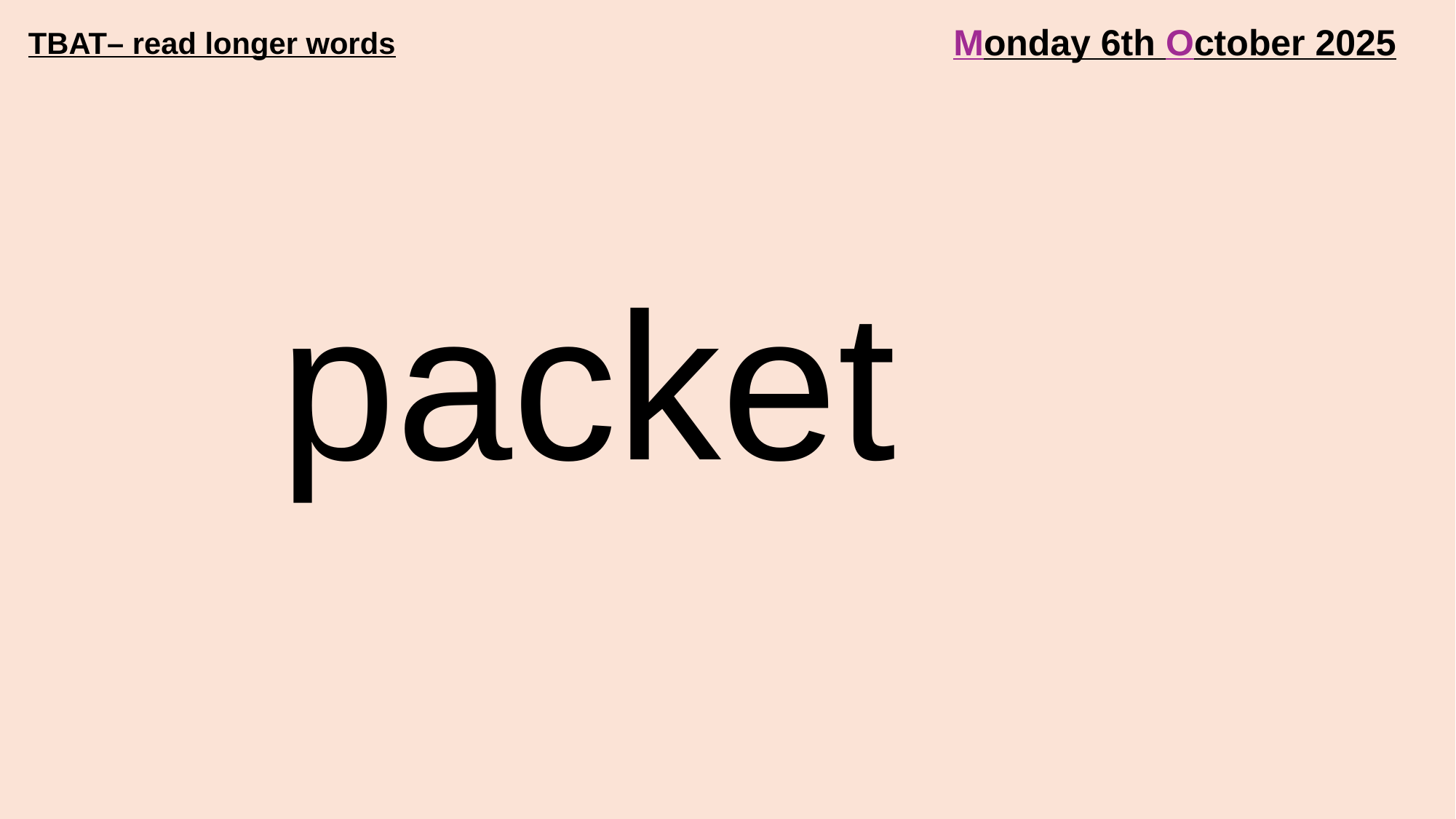

# TBAT– read longer words
Monday 6th October 2025

packet